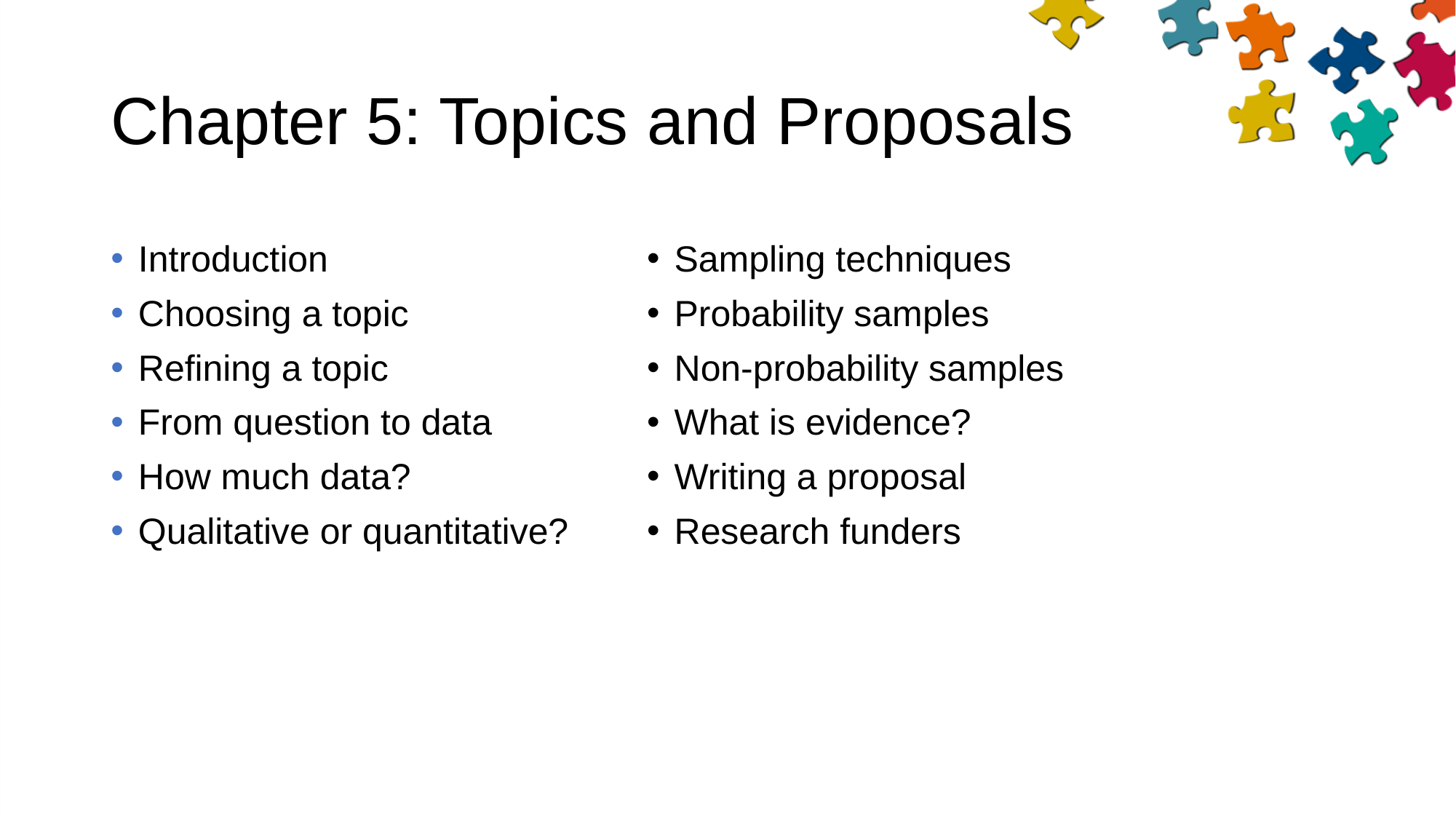

# Chapter 5: Topics and Proposals
Introduction
Choosing a topic
Refining a topic
From question to data
How much data?
Qualitative or quantitative?
Sampling techniques
Probability samples
Non-probability samples
What is evidence?
Writing a proposal
Research funders